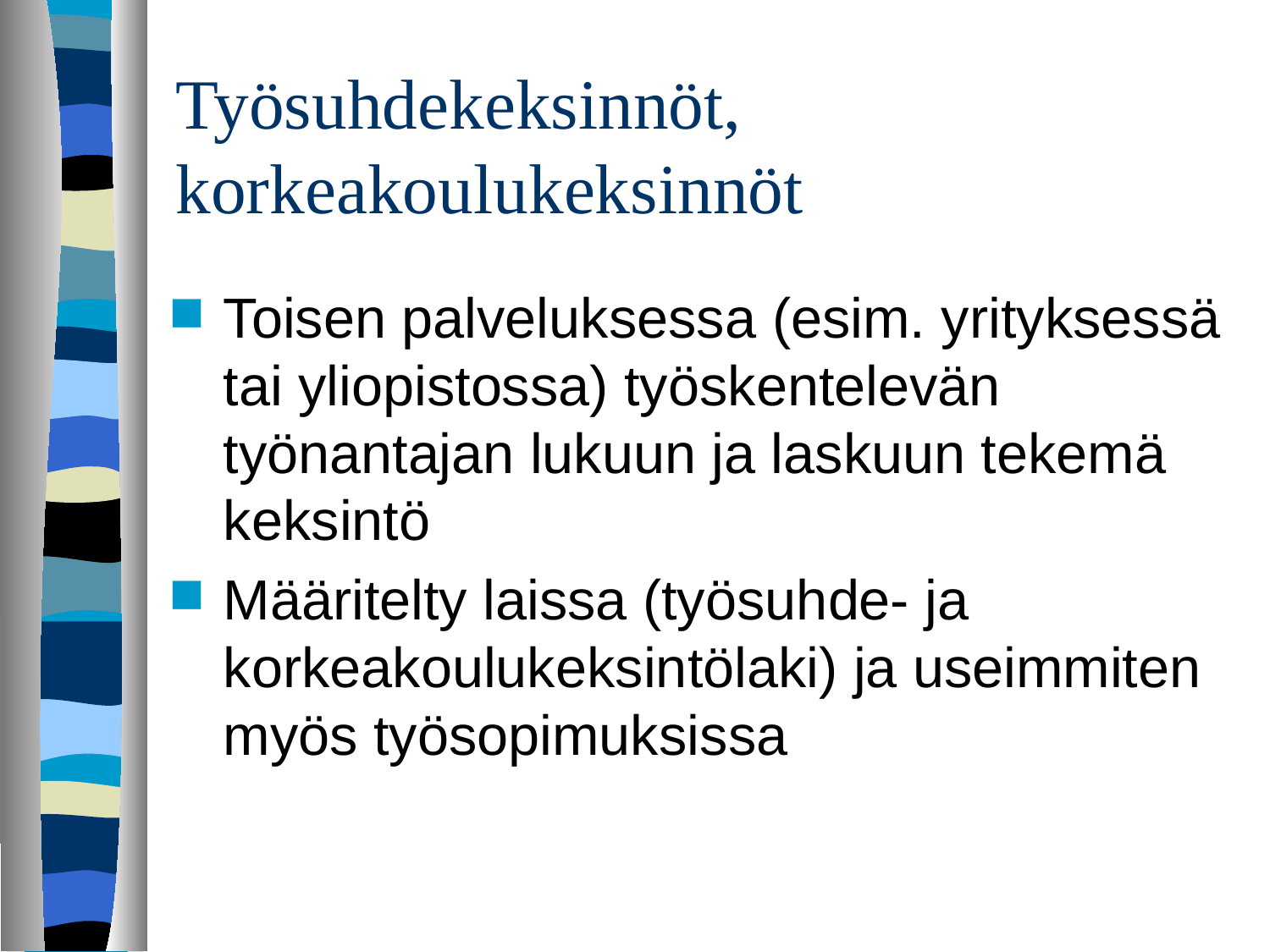

# Työsuhdekeksinnöt, korkeakoulukeksinnöt
Toisen palveluksessa (esim. yrityksessä tai yliopistossa) työskentelevän työnantajan lukuun ja laskuun tekemä keksintö
Määritelty laissa (työsuhde- ja korkeakoulukeksintölaki) ja useimmiten myös työsopimuksissa